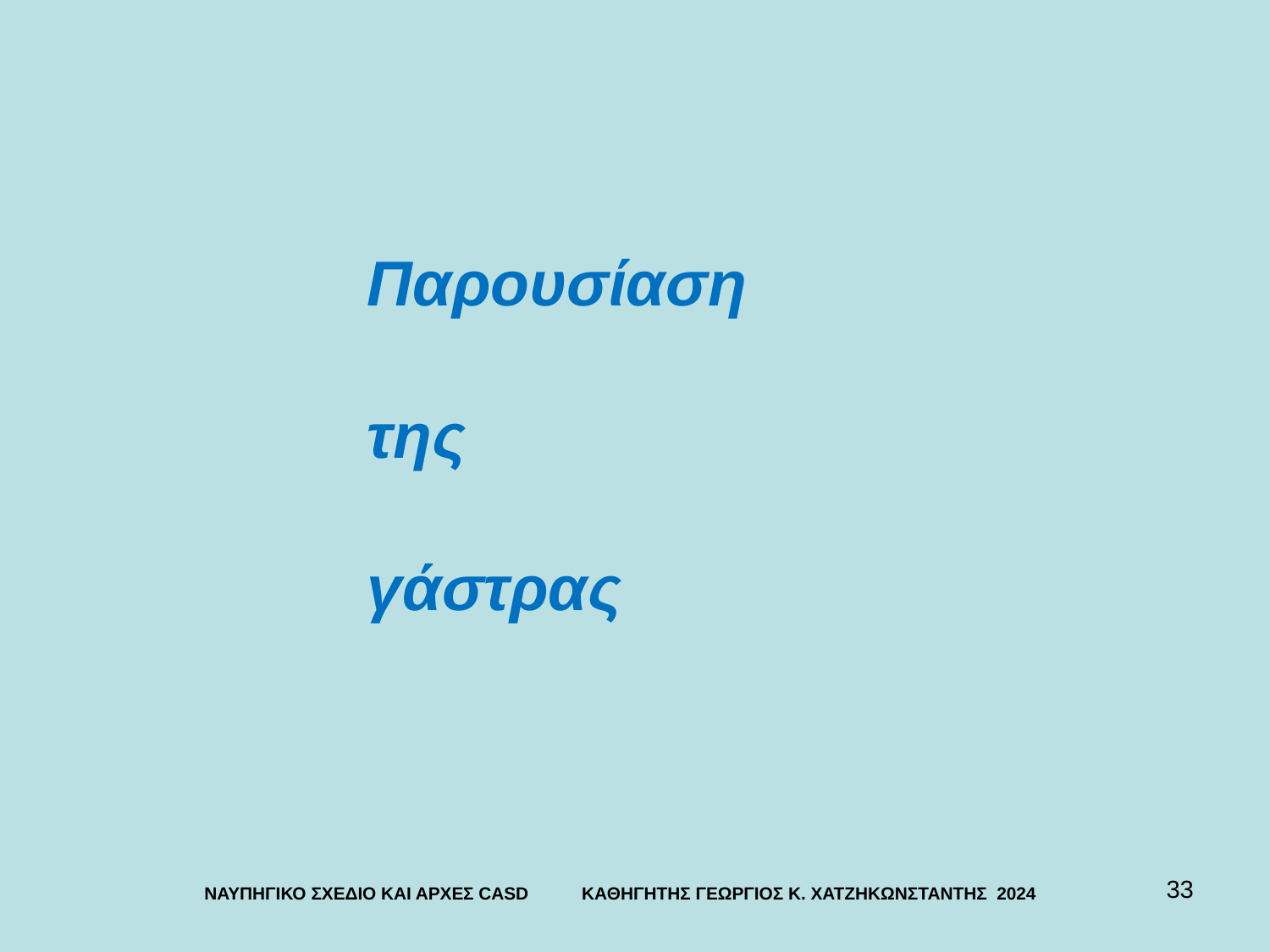

Παρουσίαση

της

γάστρας
33
ΝΑΥΠΗΓΙΚΟ ΣΧΕΔΙΟ ΚΑΙ ΑΡΧΕΣ CASD           ΚΑΘΗΓΗΤΗΣ ΓΕΩΡΓΙΟΣ Κ. ΧΑΤΖΗΚΩΝΣΤΑΝΤΗΣ  2024